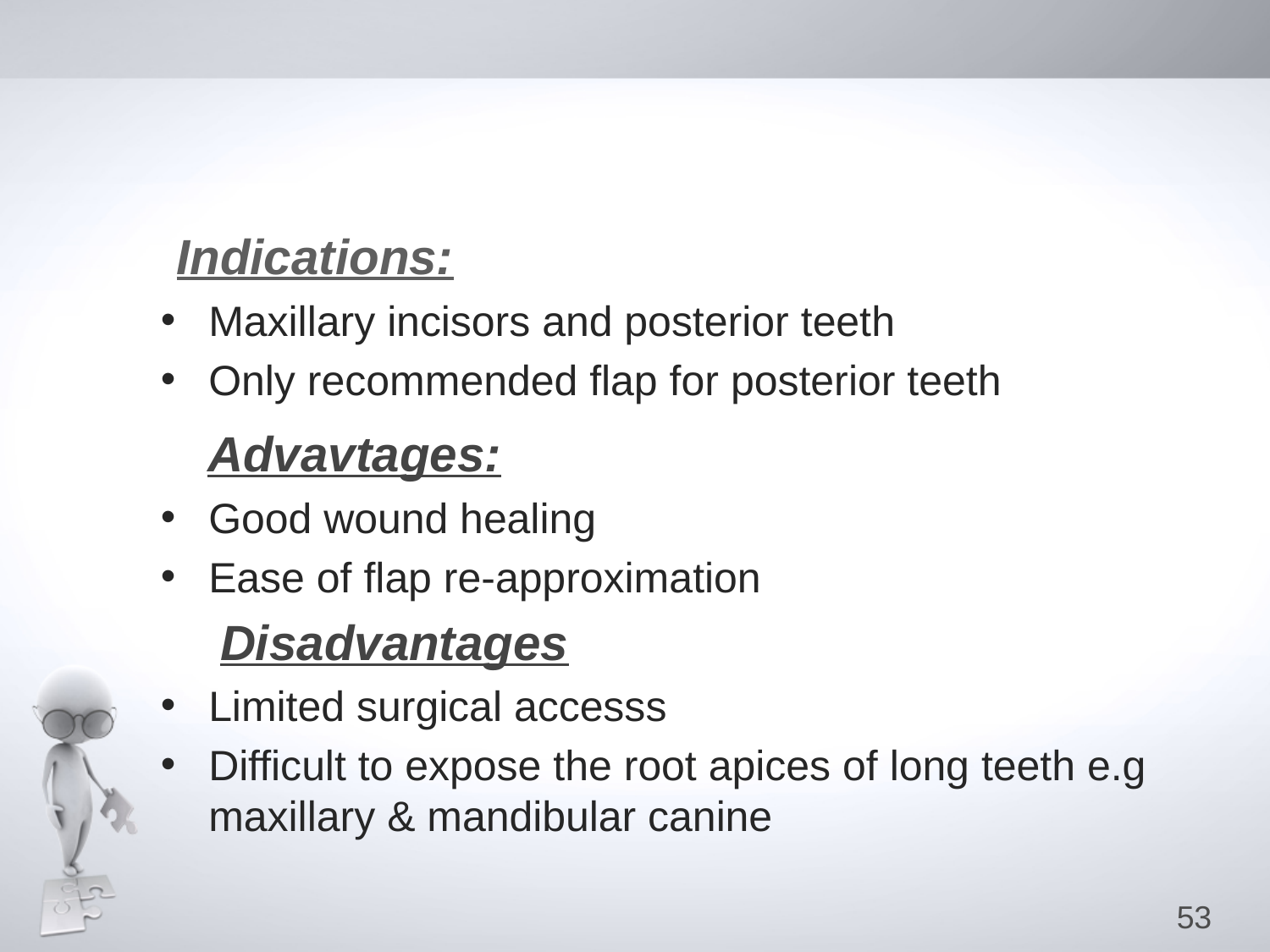

#
 Indications:
Maxillary incisors and posterior teeth
Only recommended flap for posterior teeth
   Advavtages:
Good wound healing
Ease of flap re-approximation
     Disadvantages
Limited surgical accesss
Difficult to expose the root apices of long teeth e.g maxillary & mandibular canine

53